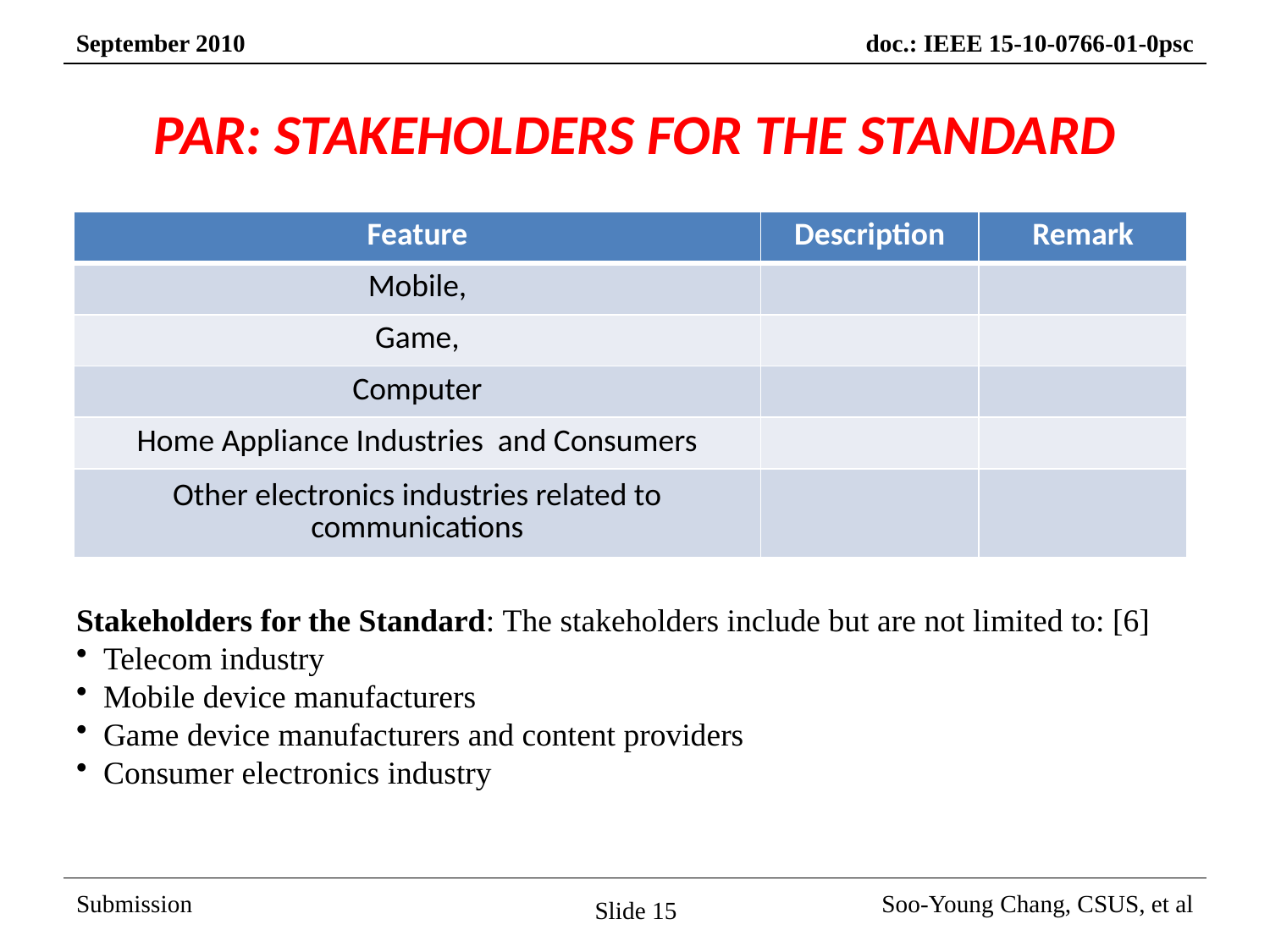

# PAR: STAKEHOLDERS FOR THE STANDARD
| Feature | Description | Remark |
| --- | --- | --- |
| Mobile, |  |  |
| Game, |  |  |
| Computer |  |  |
| Home Appliance Industries and Consumers |  |  |
| Other electronics industries related to communications |  |  |

Stakeholders for the Standard: The stakeholders include but are not limited to: [6]
  Telecom industry
  Mobile device manufacturers
  Game device manufacturers and content providers
  Consumer electronics industry
Slide 15